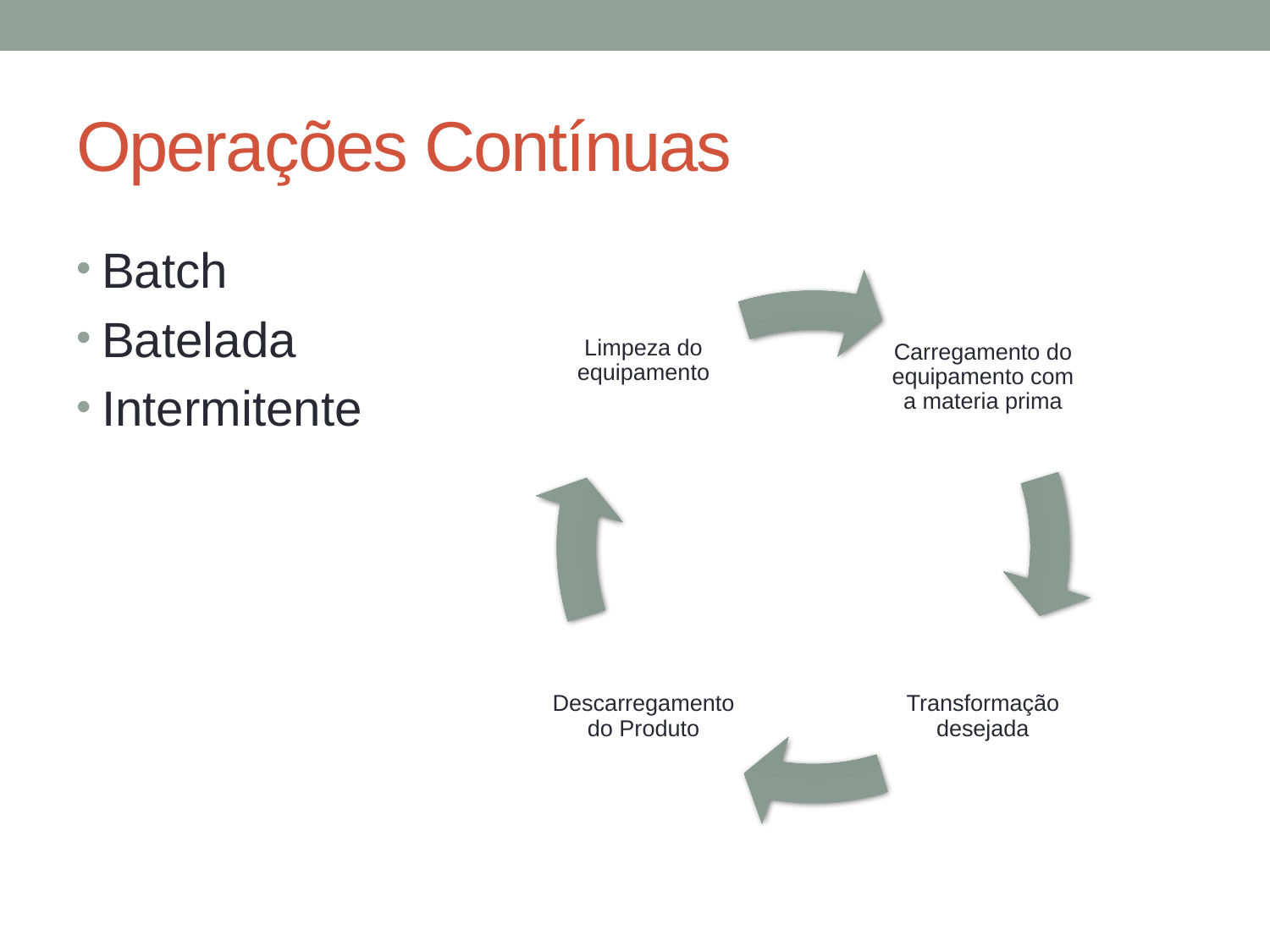

# Operações Contínuas
Batch
Batelada
Intermitente
Carregamento do equipamento com a materia prima
Transformação desejada
Descarregamento do Produto
Limpeza do equipamento